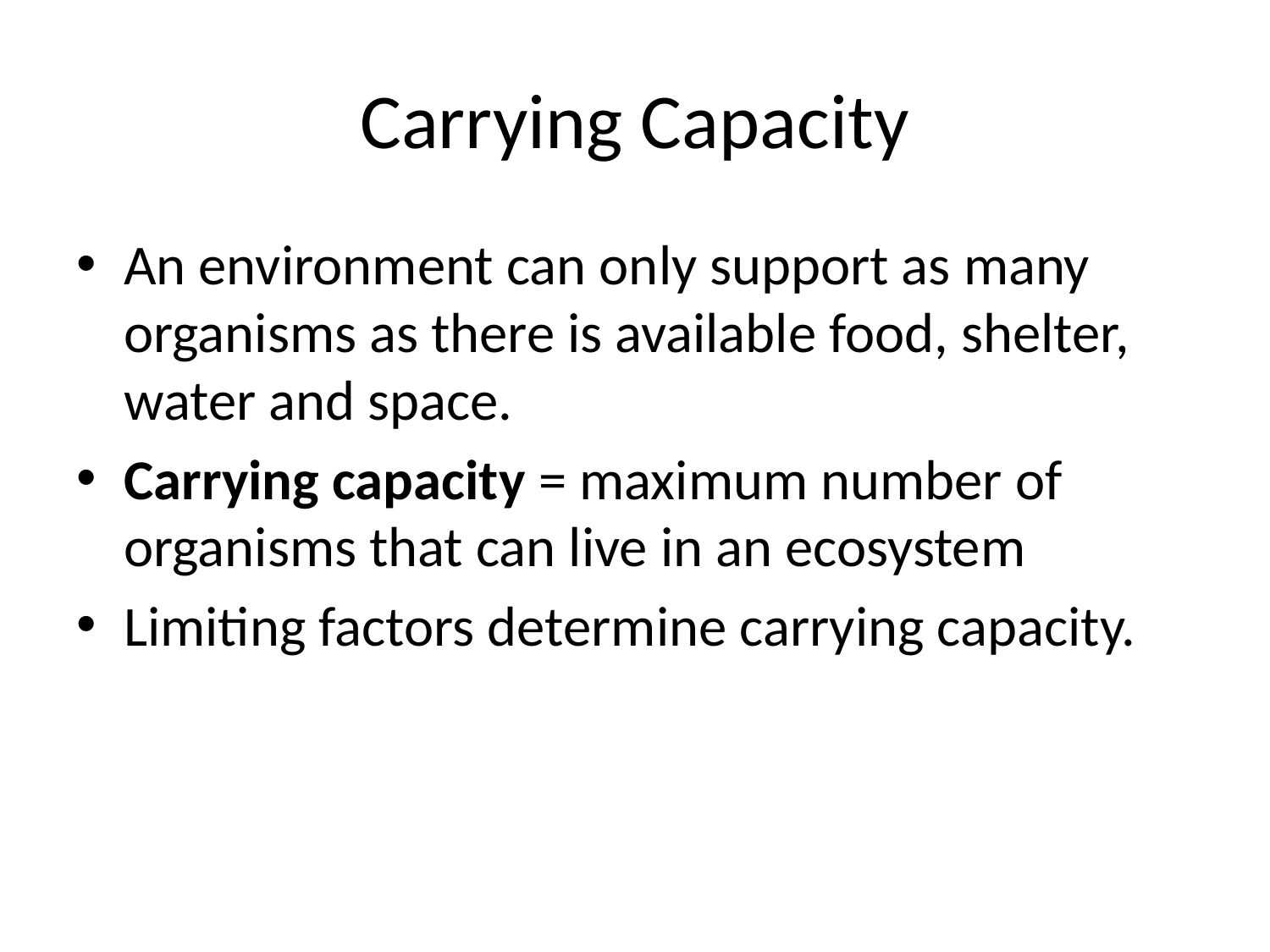

# Carrying Capacity
An environment can only support as many organisms as there is available food, shelter, water and space.
Carrying capacity = maximum number of organisms that can live in an ecosystem
Limiting factors determine carrying capacity.